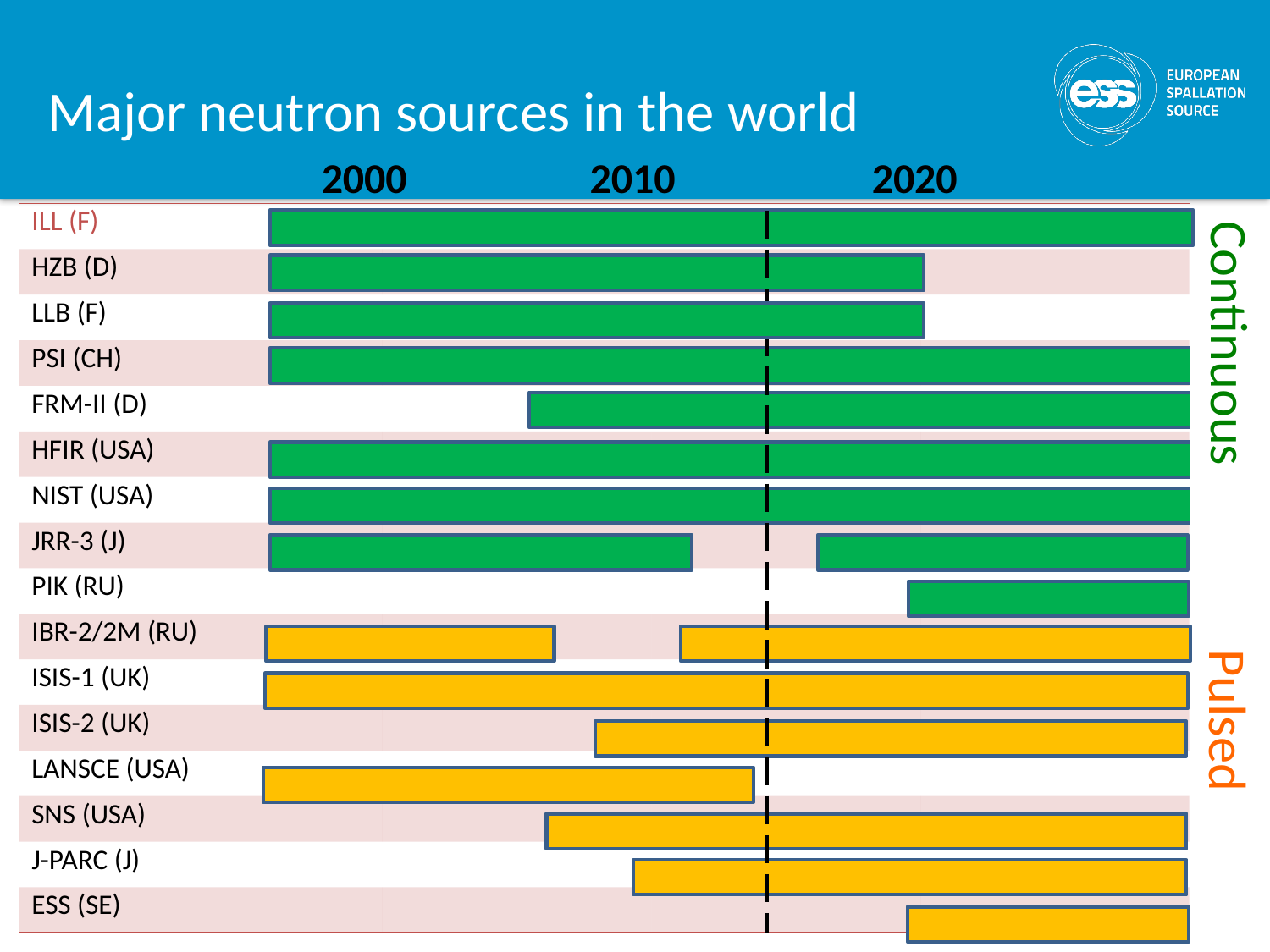

# Major neutron sources in the world
2000
2010
2020
| ILL (F) |  |  |  |
| --- | --- | --- | --- |
| HZB (D) |  |  |  |
| LLB (F) |  |  |  |
| PSI (CH) |  |  |  |
| FRM-II (D) |  |  |  |
| HFIR (USA) |  |  |  |
| NIST (USA) |  |  |  |
| JRR-3 (J) |  |  |  |
| PIK (RU) |  |  |  |
| IBR-2/2M (RU) |  |  |  |
| ISIS-1 (UK) |  |  |  |
| ISIS-2 (UK) |  |  |  |
| LANSCE (USA) |  |  |  |
| SNS (USA) |  |  |  |
| J-PARC (J) |  |  |  |
| ESS (SE) |  |  |  |

Continuous

Pulsed